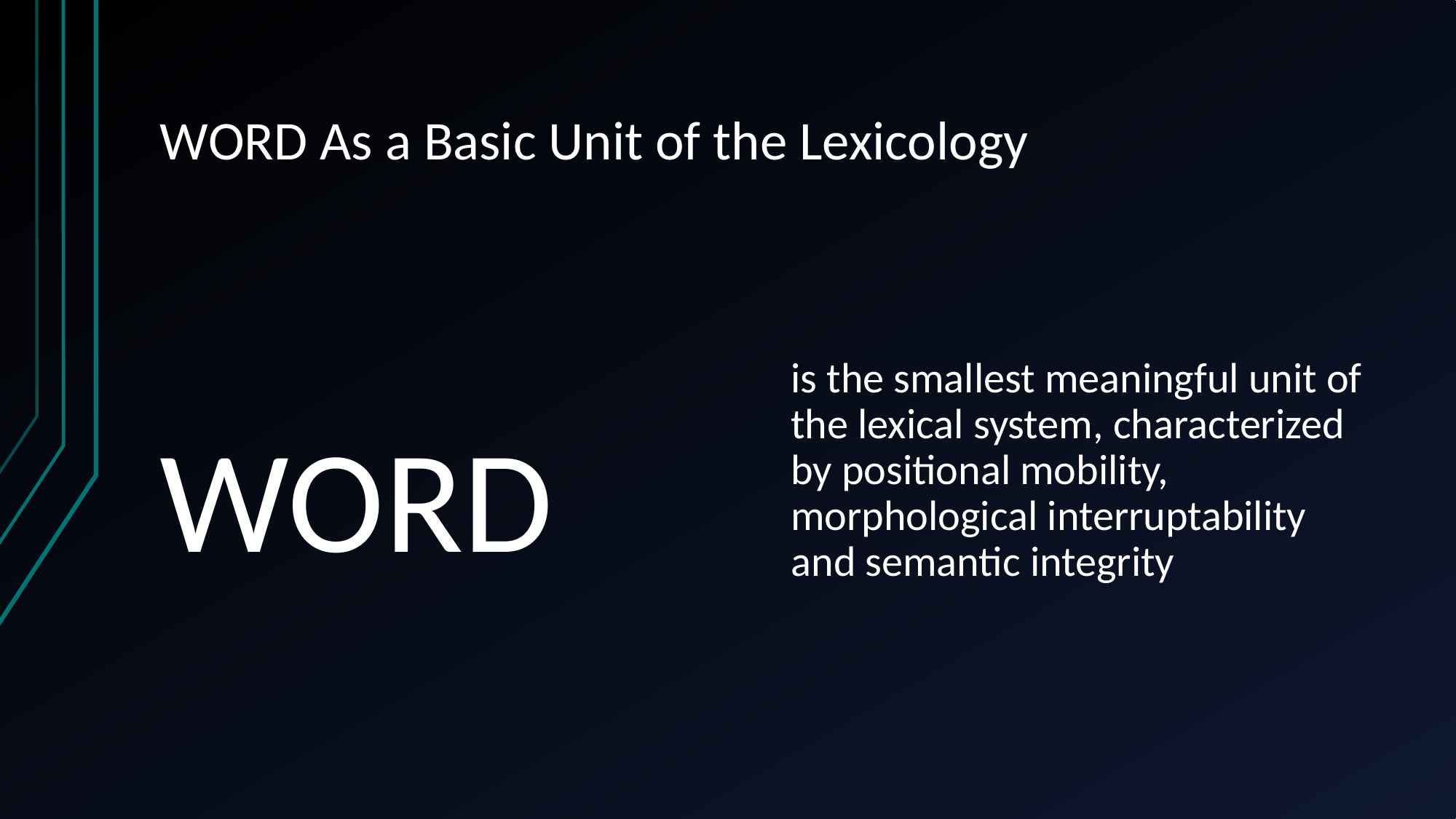

# WORD As a Basic Unit of the Lexicology

WORD

is the smallest meaningful unit of the lexical system, characterized by positional mobility, morphological interruptability and semantic integrity